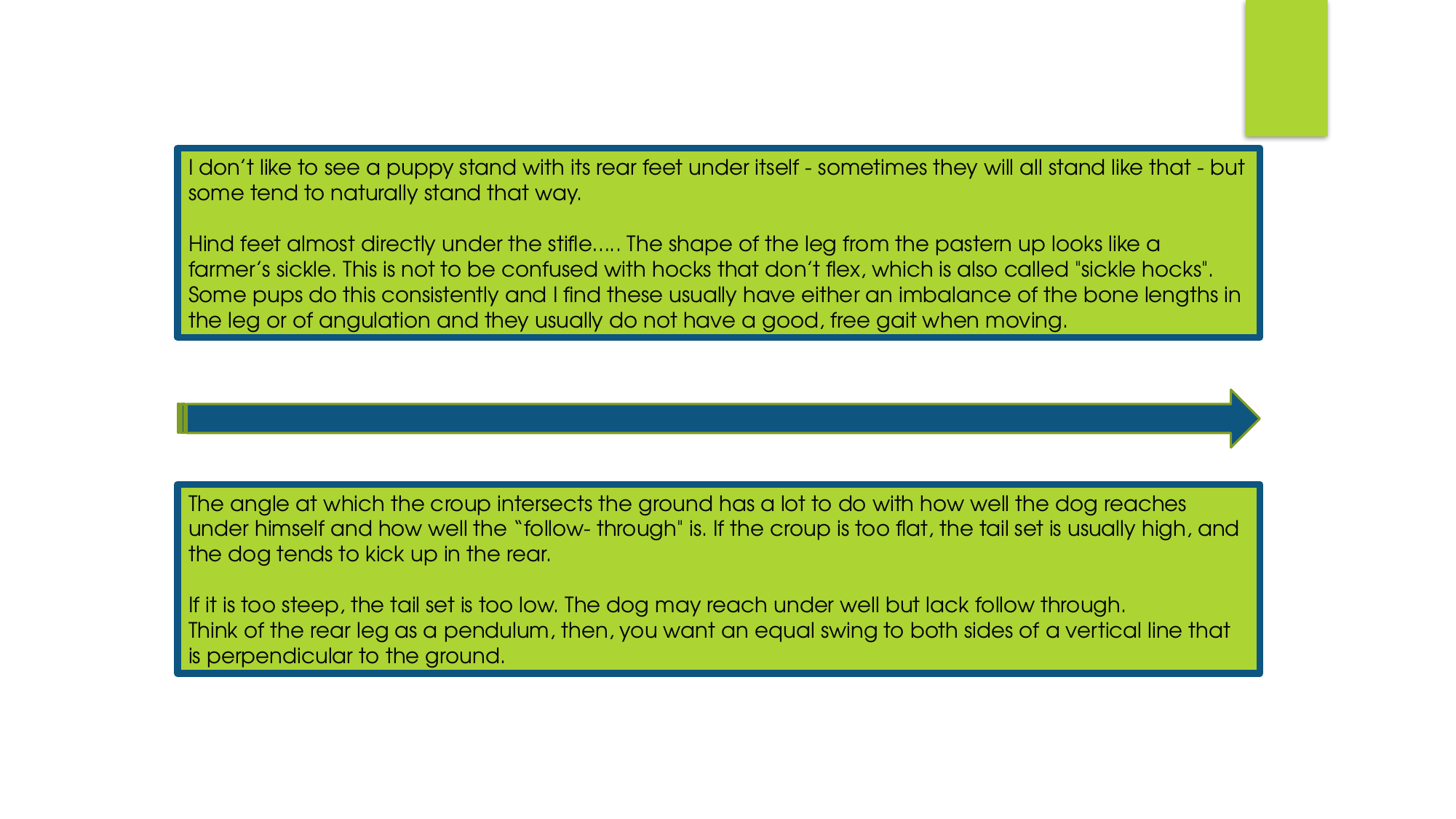

I don’t like to see a puppy stand with its rear feet under itself - sometimes they will all stand like that - but some tend to naturally stand that way.

Hind feet almost directly under the stifle….. The shape of the leg from the pastern up looks like a farmer’s sickle. This is not to be confused with hocks that don’t flex, which is also called "sickle hocks".  Some pups do this consistently and I find these usually have either an imbalance of the bone lengths in the leg or of angulation and they usually do not have a good, free gait when moving.

The angle at which the croup intersects the ground has a lot to do with how well the dog reaches under himself and how well the “follow- through" is. If the croup is too flat, the tail set is usually high, and the dog tends to kick up in the rear.

If it is too steep, the tail set is too low. The dog may reach under well but lack follow through.
Think of the rear leg as a pendulum, then, you want an equal swing to both sides of a vertical line that is perpendicular to the ground.